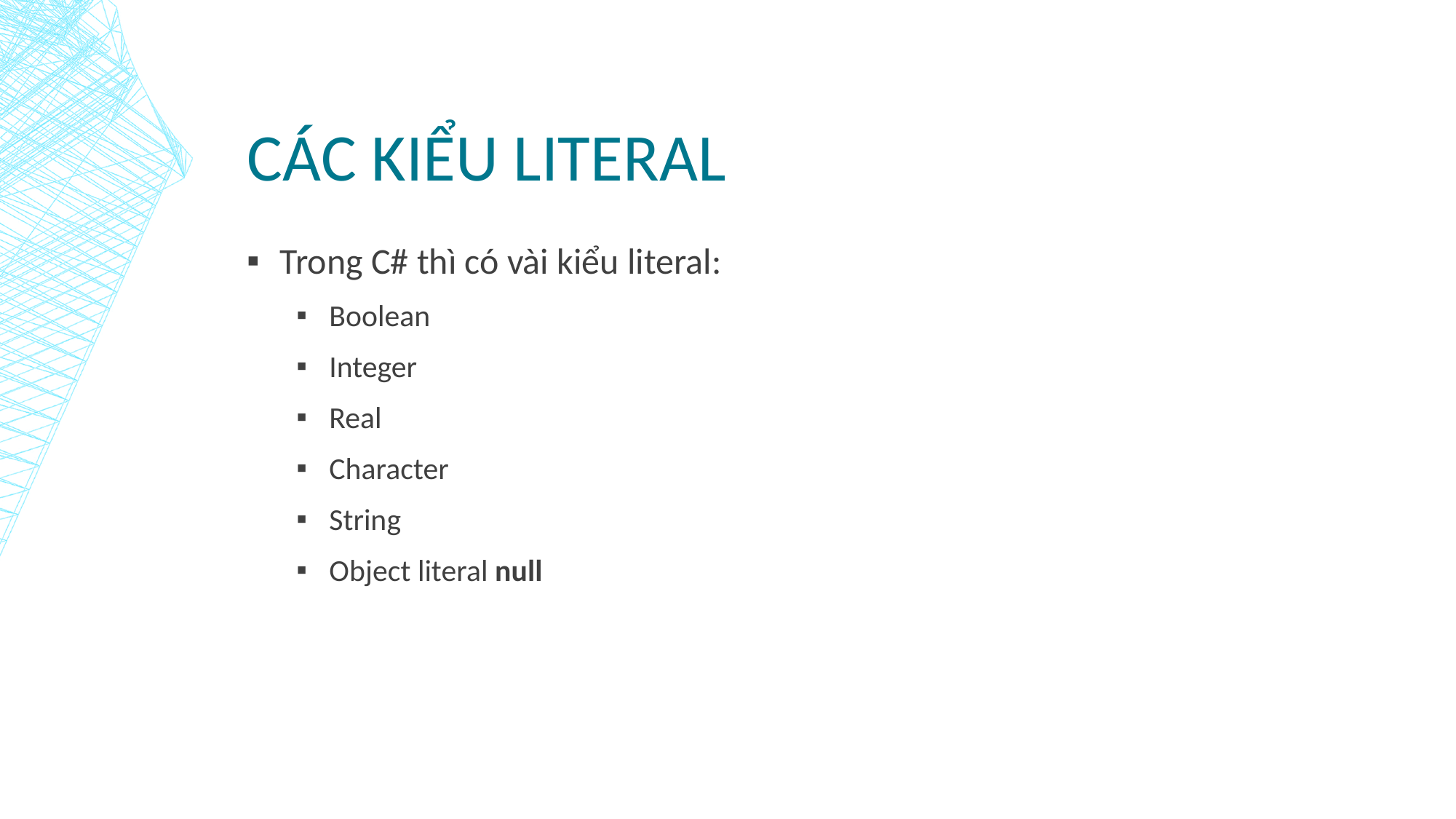

# Các kiểu literal
Trong C# thì có vài kiểu literal:
Boolean
Integer
Real
Character
String
Object literal null